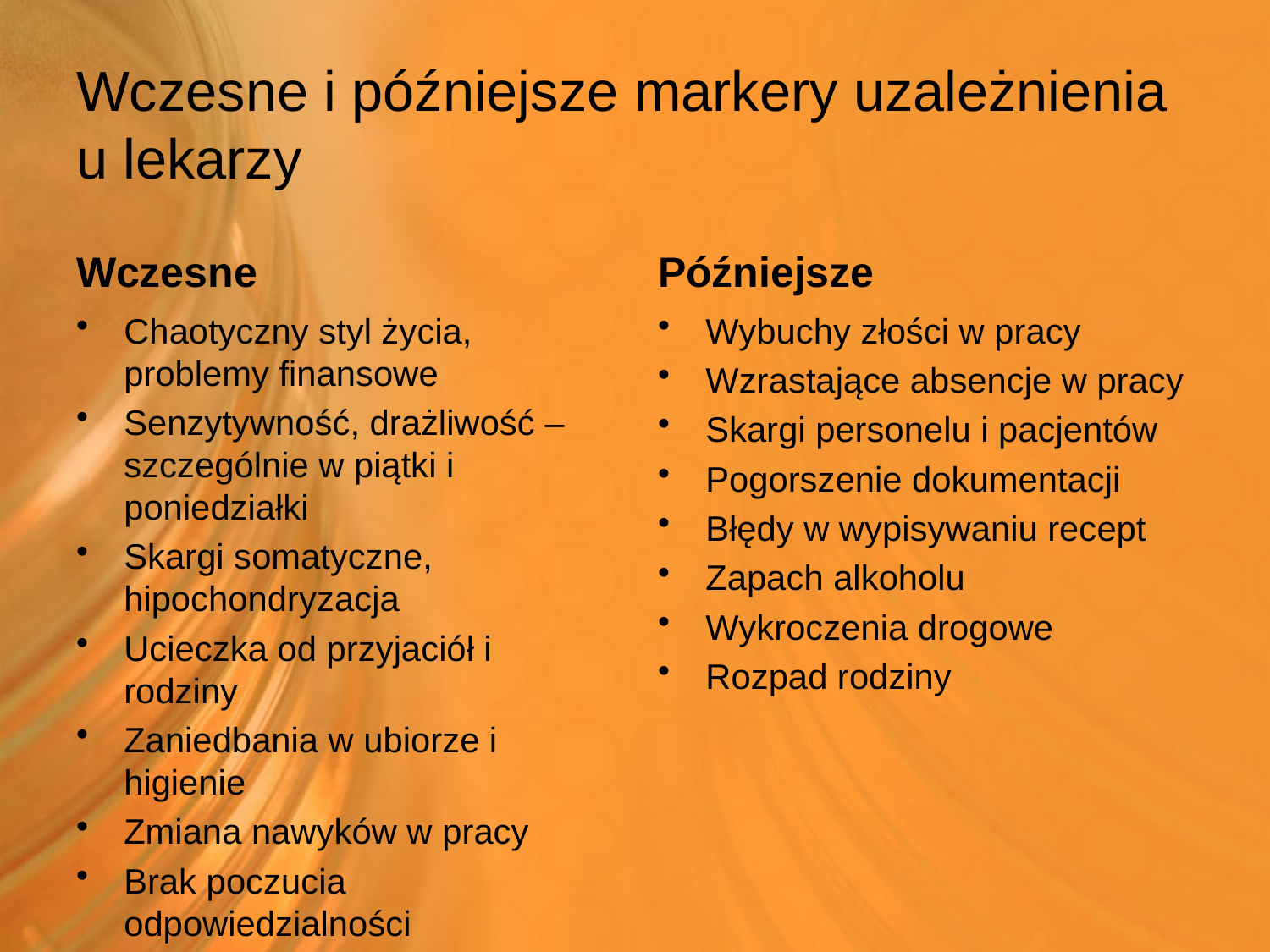

# Wczesne i późniejsze markery uzależnienia u lekarzy
Wczesne
Późniejsze
Chaotyczny styl życia, problemy finansowe
Senzytywność, drażliwość – szczególnie w piątki i poniedziałki
Skargi somatyczne, hipochondryzacja
Ucieczka od przyjaciół i rodziny
Zaniedbania w ubiorze i higienie
Zmiana nawyków w pracy
Brak poczucia odpowiedzialności
Wybuchy złości w pracy
Wzrastające absencje w pracy
Skargi personelu i pacjentów
Pogorszenie dokumentacji
Błędy w wypisywaniu recept
Zapach alkoholu
Wykroczenia drogowe
Rozpad rodziny